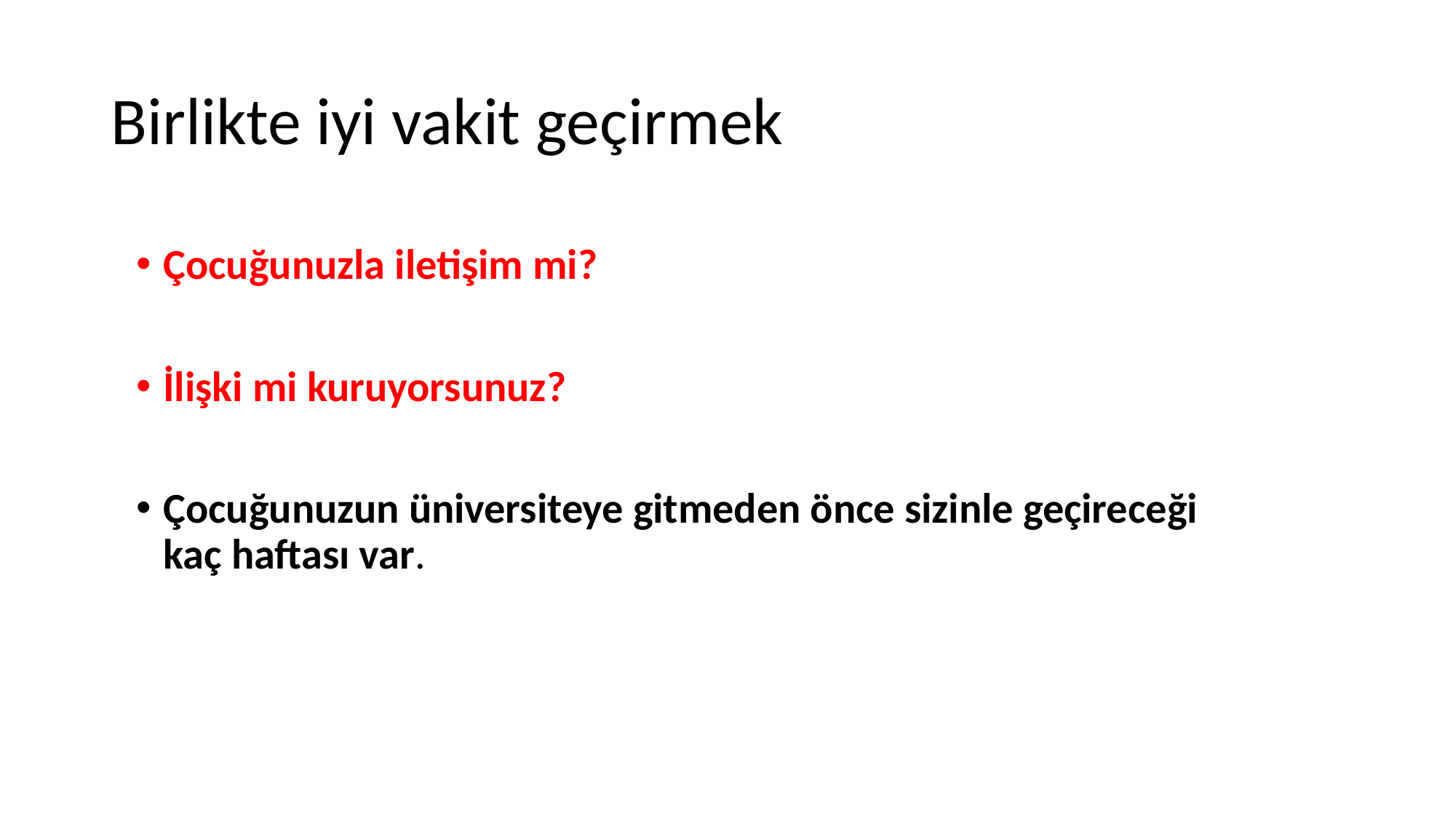

# Birlikte iyi vakit geçirmek
Çocuğunuzla iletişim mi?

İlişki mi kuruyorsunuz?

Çocuğunuzun üniversiteye gitmeden önce sizinle geçireceği kaç haftası var.